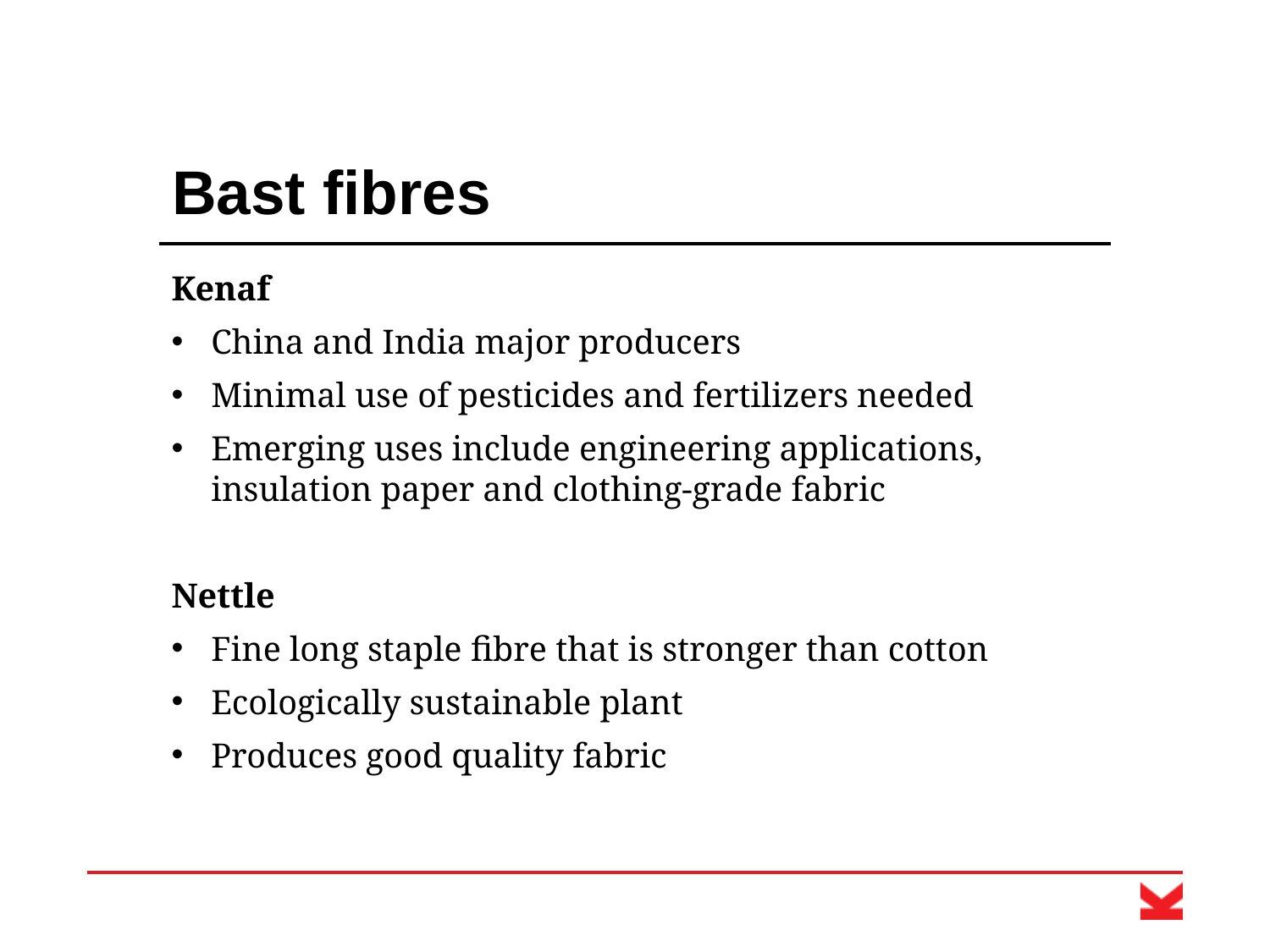

# Bast fibres
Kenaf
China and India major producers
Minimal use of pesticides and fertilizers needed
Emerging uses include engineering applications, insulation paper and clothing-grade fabric

Nettle
Fine long staple fibre that is stronger than cotton
Ecologically sustainable plant
Produces good quality fabric